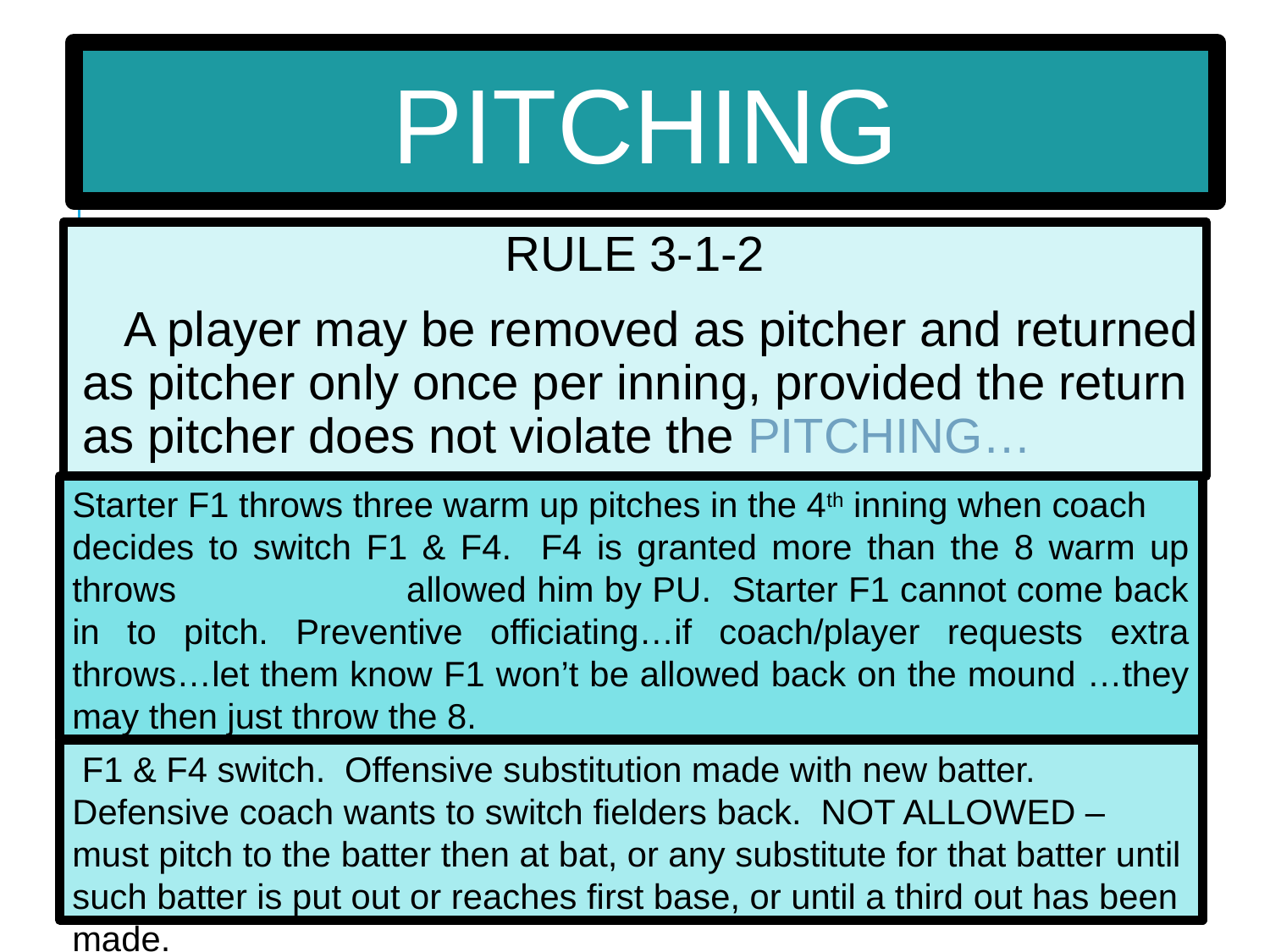

PITCHING
RULE 3-1-2
    A player may be removed as pitcher and returned as pitcher only once per inning, provided the return as pitcher does not violate the PITCHING…

Starter F1 throws three warm up pitches in the 4th inning when coach
decides to switch F1 & F4.  F4 is granted more than the 8 warm up throws                      allowed him by PU.  Starter F1 cannot come back in to pitch. Preventive officiating…if coach/player requests extra throws…let them know F1 won’t be allowed back on the mound …they may then just throw the 8.
RARELY may see this situation.
 F1 & F4 switch.  Offensive substitution made with new batter.  Defensive coach wants to switch fielders back.  NOT ALLOWED – must pitch to the batter then at bat, or any substitute for that batter until such batter is put out or reaches first base, or until a third out has been made.